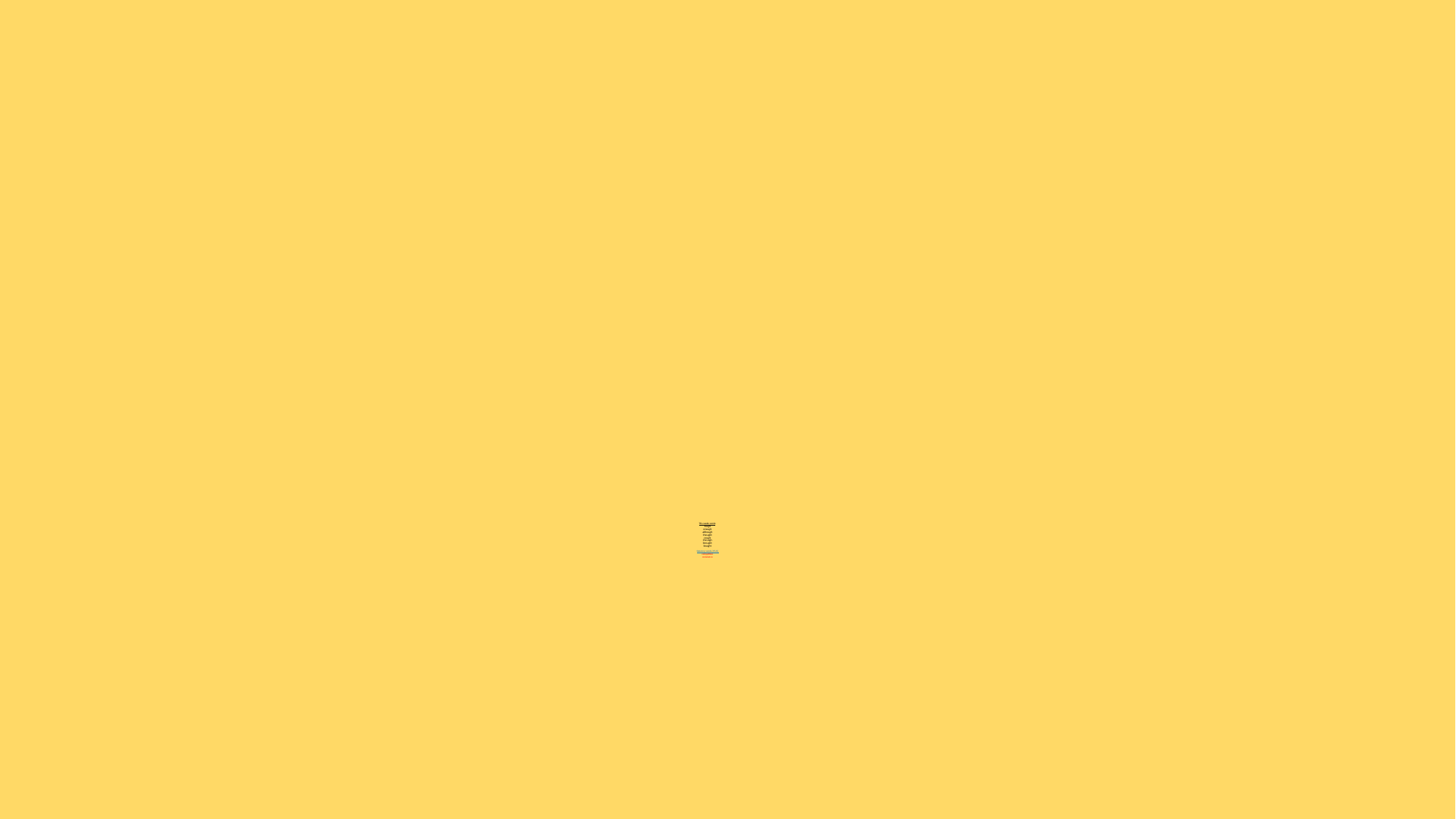

# This weeks words: rough enough although thought cough through brought bought Statutory words (Y5/6) competition conscience